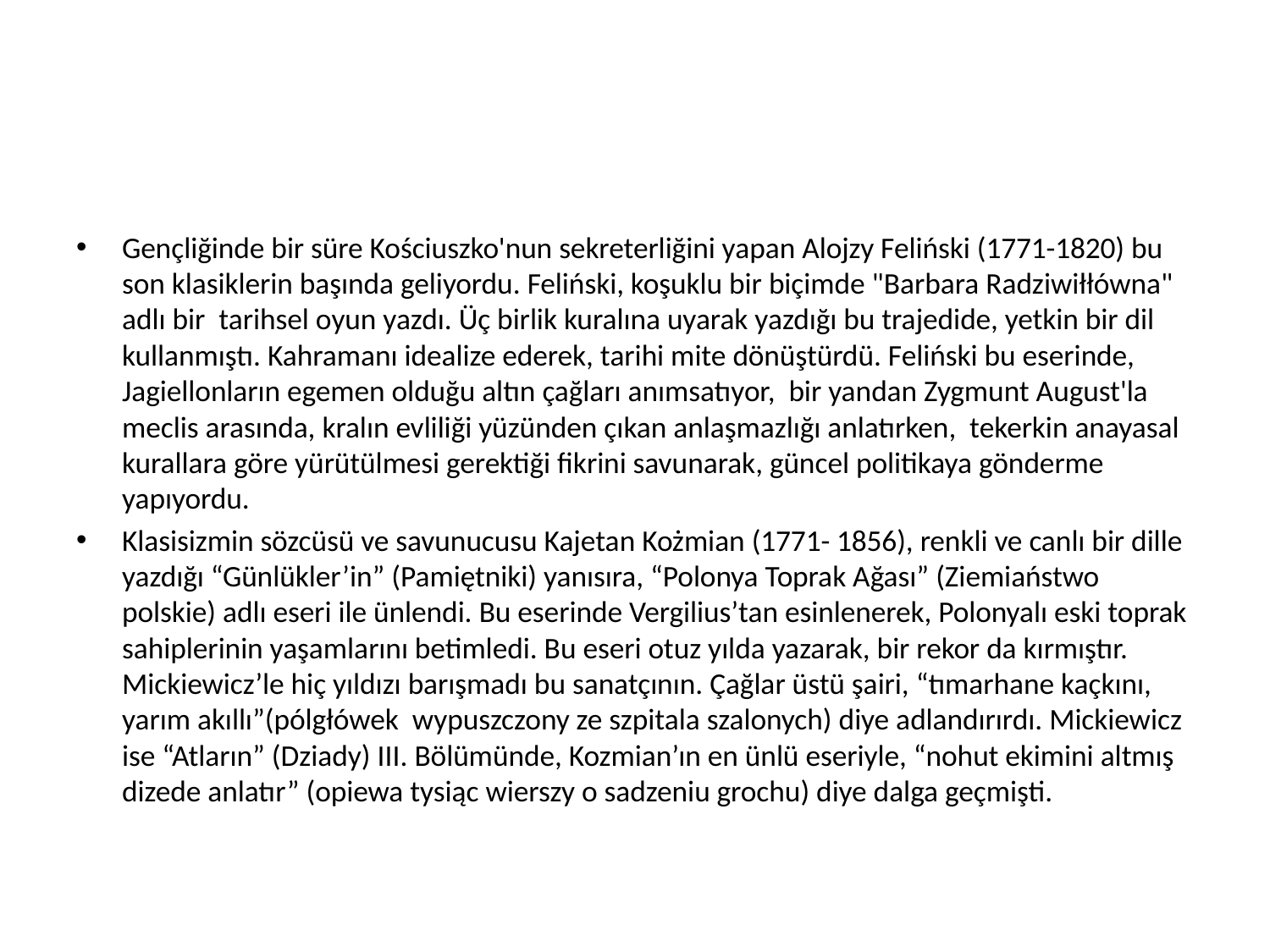

#
Gençliğinde bir süre Kościuszko'nun sekreterliğini yapan Alojzy Feliński (1771-1820) bu son klasiklerin başında geliyordu. Feliński, koşuklu bir biçimde "Barbara Radziwiłłówna" adlı bir  tarihsel oyun yazdı. Üç birlik kuralına uyarak yazdığı bu trajedide, yetkin bir dil kullanmıştı. Kahramanı idealize ederek, tarihi mite dönüştürdü. Feliński bu eserinde, Jagiellonların egemen olduğu altın çağları anımsatıyor,  bir yandan Zygmunt August'la   meclis arasında, kralın evliliği yüzünden çıkan anlaşmazlığı anlatırken,  tekerkin anayasal kurallara göre yürütülmesi gerektiği fikrini savunarak, güncel politikaya gönderme yapıyordu.
Klasisizmin sözcüsü ve savunucusu Kajetan Kożmian (1771- 1856), renkli ve canlı bir dille yazdığı “Günlükler’in” (Pamiętniki) yanısıra, “Polonya Toprak Ağası” (Ziemiaństwo polskie) adlı eseri ile ünlendi. Bu eserinde Vergilius’tan esinlenerek, Polonyalı eski toprak sahiplerinin yaşamlarını betimledi. Bu eseri otuz yılda yazarak, bir rekor da kırmıştır. Mickiewicz’le hiç yıldızı barışmadı bu sanatçının. Çağlar üstü şairi, “tımarhane kaçkını, yarım akıllı”(pólgłówek  wypuszczony ze szpitala szalonych) diye adlandırırdı. Mickiewicz ise “Atların” (Dziady) III. Bölümünde, Kozmian’ın en ünlü eseriyle, “nohut ekimini altmış dizede anlatır” (opiewa tysiąc wierszy o sadzeniu grochu) diye dalga geçmişti.